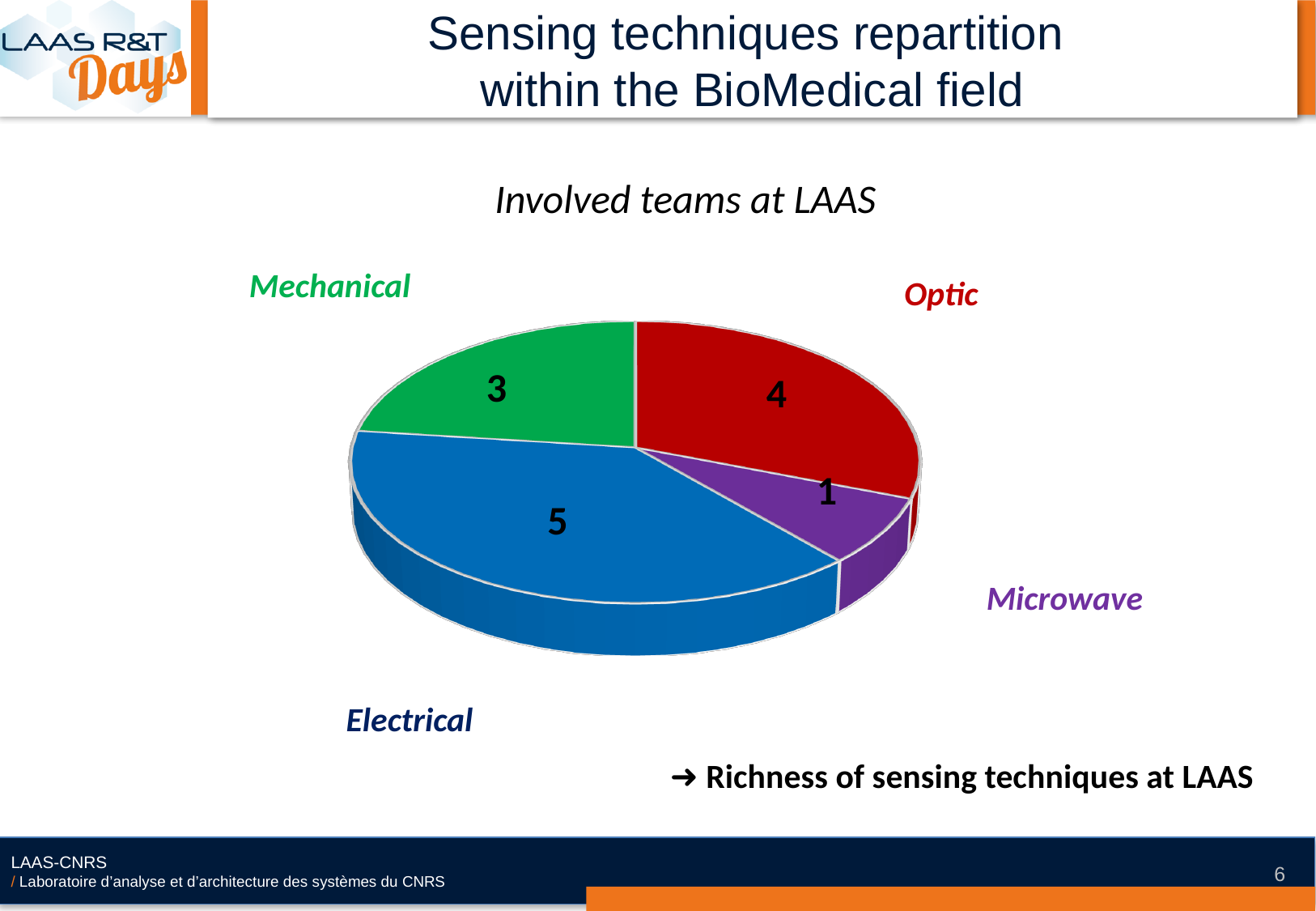

# Sensing techniques repartition within the BioMedical field

Involved teams at LAAS
Mechanical
Optic

[unsupported chart]

3
4
1
5
Microwave
Electrical
➜ Richness of sensing techniques at LAAS